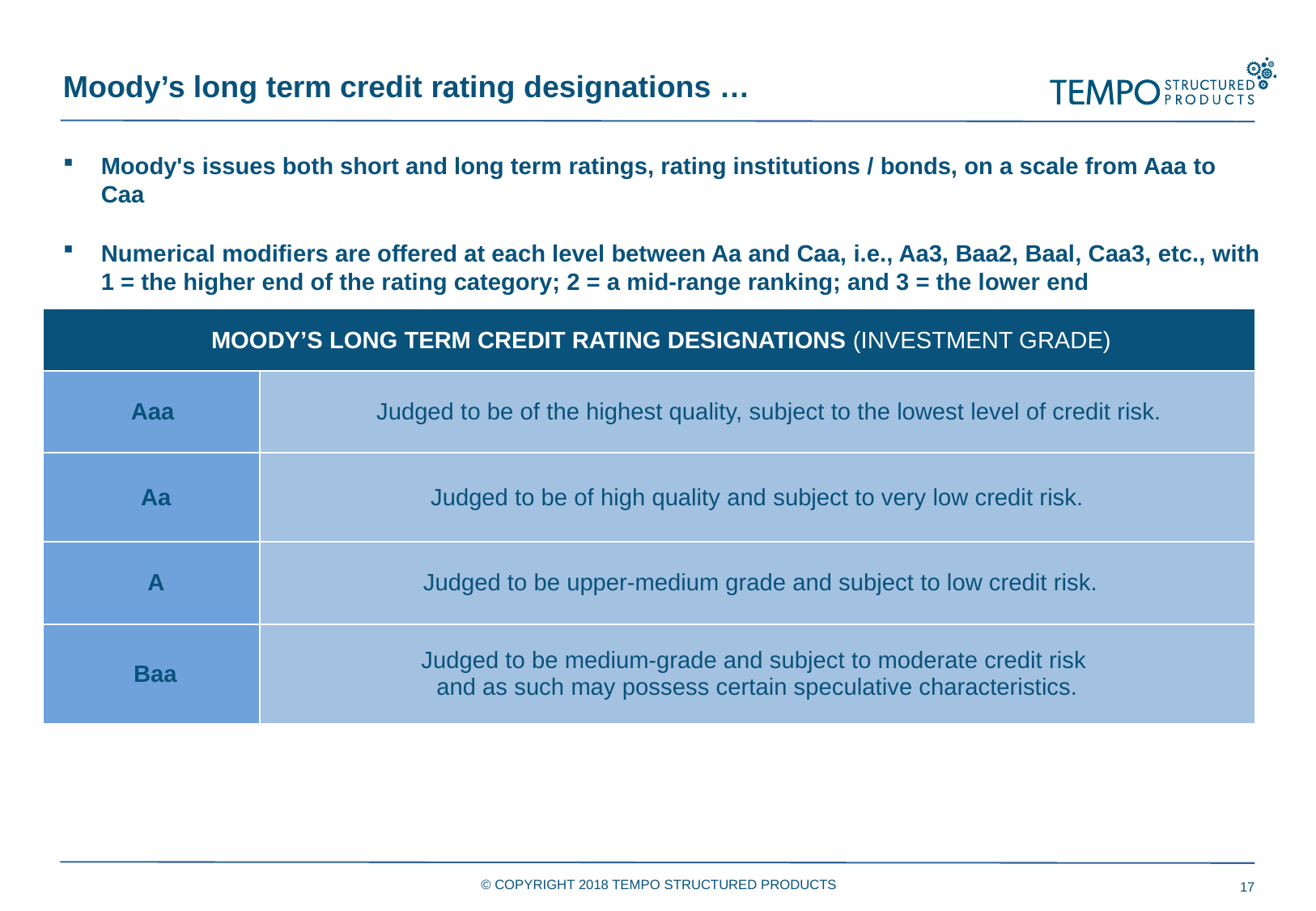

Moody’s long term credit rating designations …
Moody's issues both short and long term ratings, rating institutions / bonds, on a scale from Aaa to Caa
Numerical modifiers are offered at each level between Aa and Caa, i.e., Aa3, Baa2, Baal, Caa3, etc., with 1 = the higher end of the rating category; 2 = a mid-range ranking; and 3 = the lower end
| MOODY’S LONG TERM CREDIT RATING DESIGNATIONS (INVESTMENT GRADE) |  |
| --- | --- |
| Aaa | Judged to be of the highest quality, subject to the lowest level of credit risk. |
| Aa | Judged to be of high quality and subject to very low credit risk. |
| A | Judged to be upper-medium grade and subject to low credit risk. |
| Baa | Judged to be medium-grade and subject to moderate credit risk and as such may possess certain speculative characteristics. |
© COPYRIGHT 2018 TEMPO STRUCTURED PRODUCTS
17